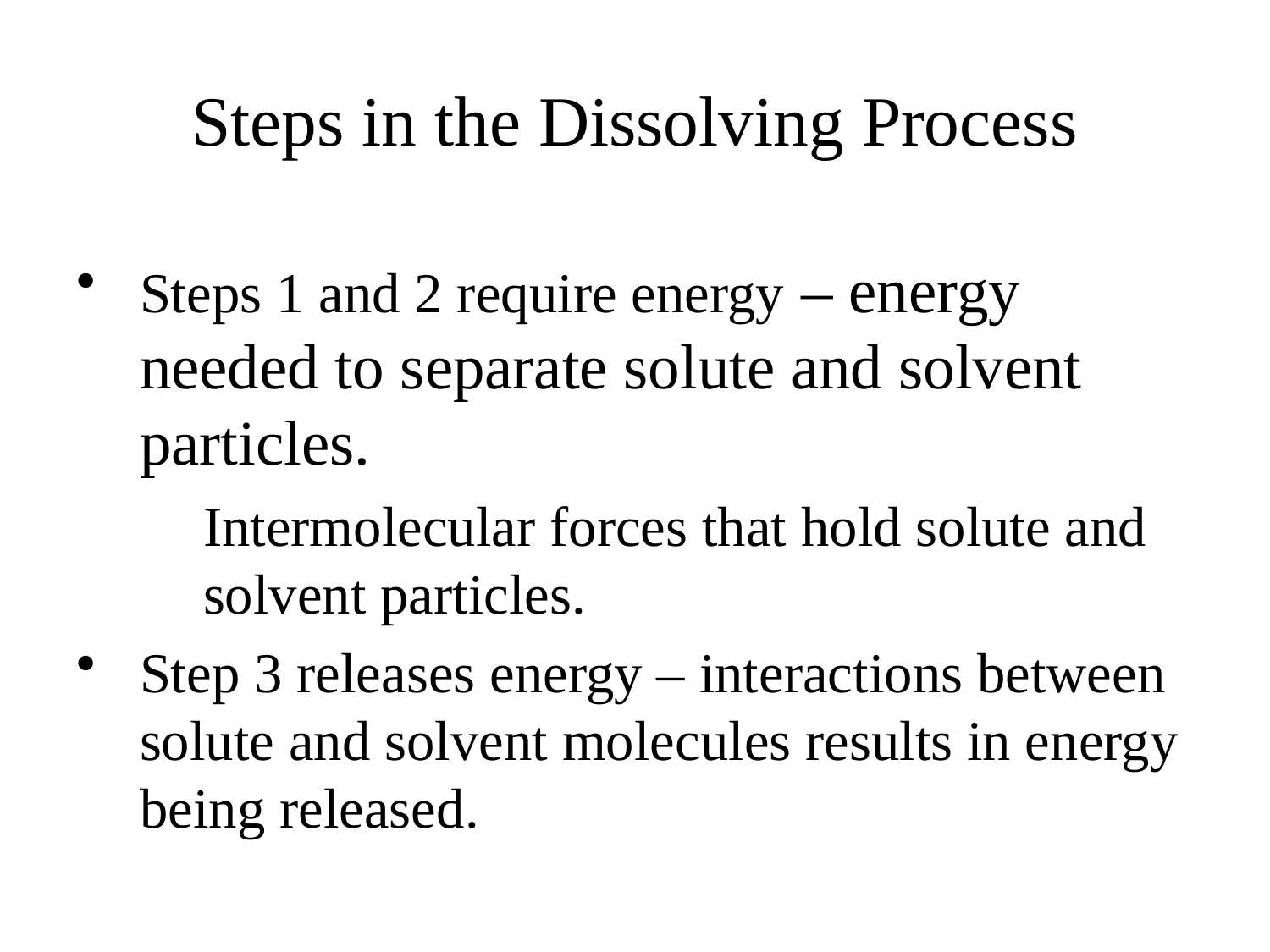

# Steps in the Dissolving Process
Steps 1 and 2 require energy – energy needed to separate solute and solvent particles.
	Intermolecular forces that hold solute and solvent particles.
Step 3 releases energy – interactions between solute and solvent molecules results in energy being released.